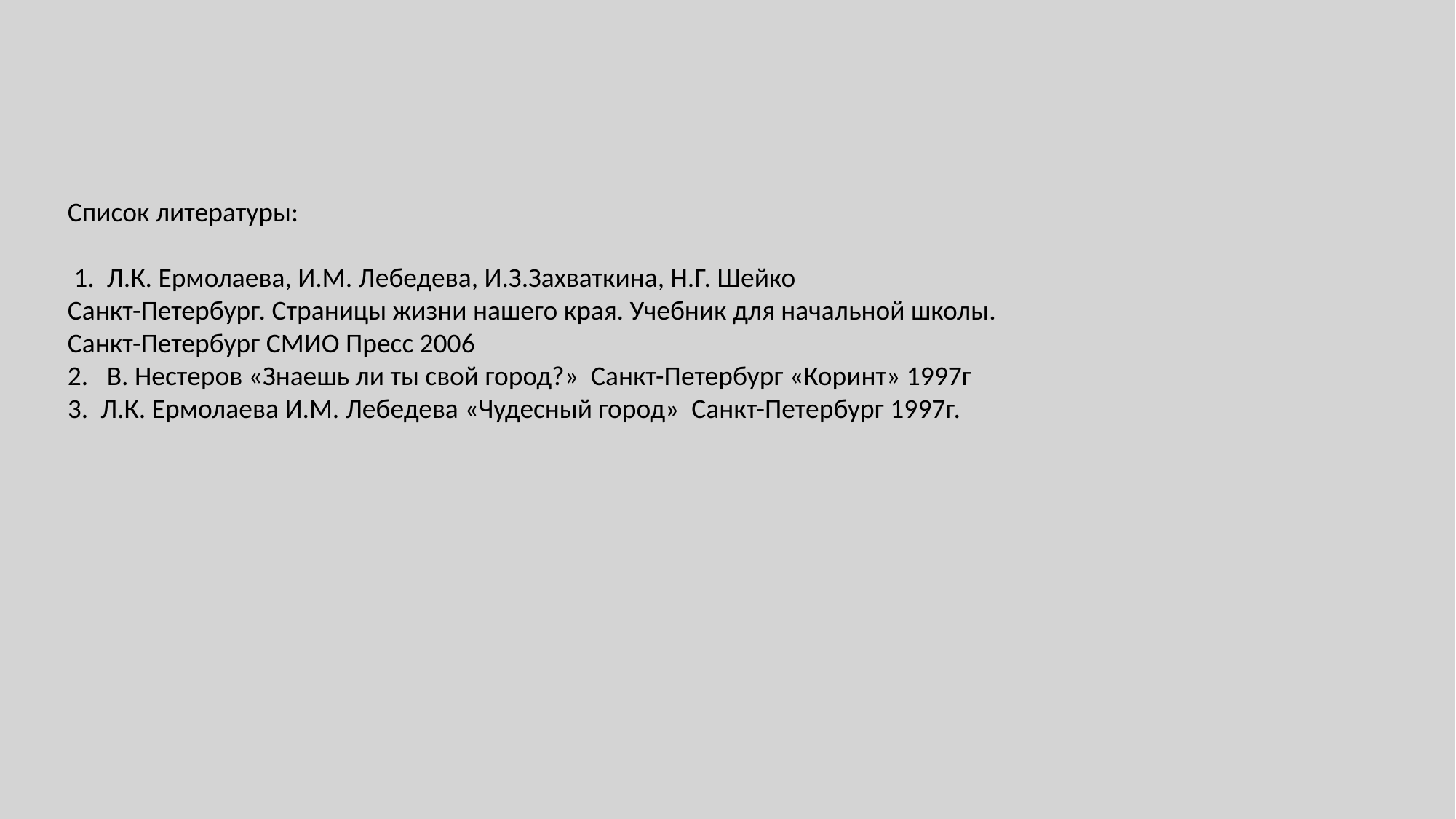

Список литературы:

 1.  Л.К. Ермолаева, И.М. Лебедева, И.З.Захваткина, Н.Г. Шейко
Санкт-Петербург. Страницы жизни нашего края. Учебник для начальной школы.          Санкт-Петербург СМИО Пресс 2006
2.   В. Нестеров «Знаешь ли ты свой город?»  Санкт-Петербург «Коринт» 1997г
3.  Л.К. Ермолаева И.М. Лебедева «Чудесный город»  Санкт-Петербург 1997г.